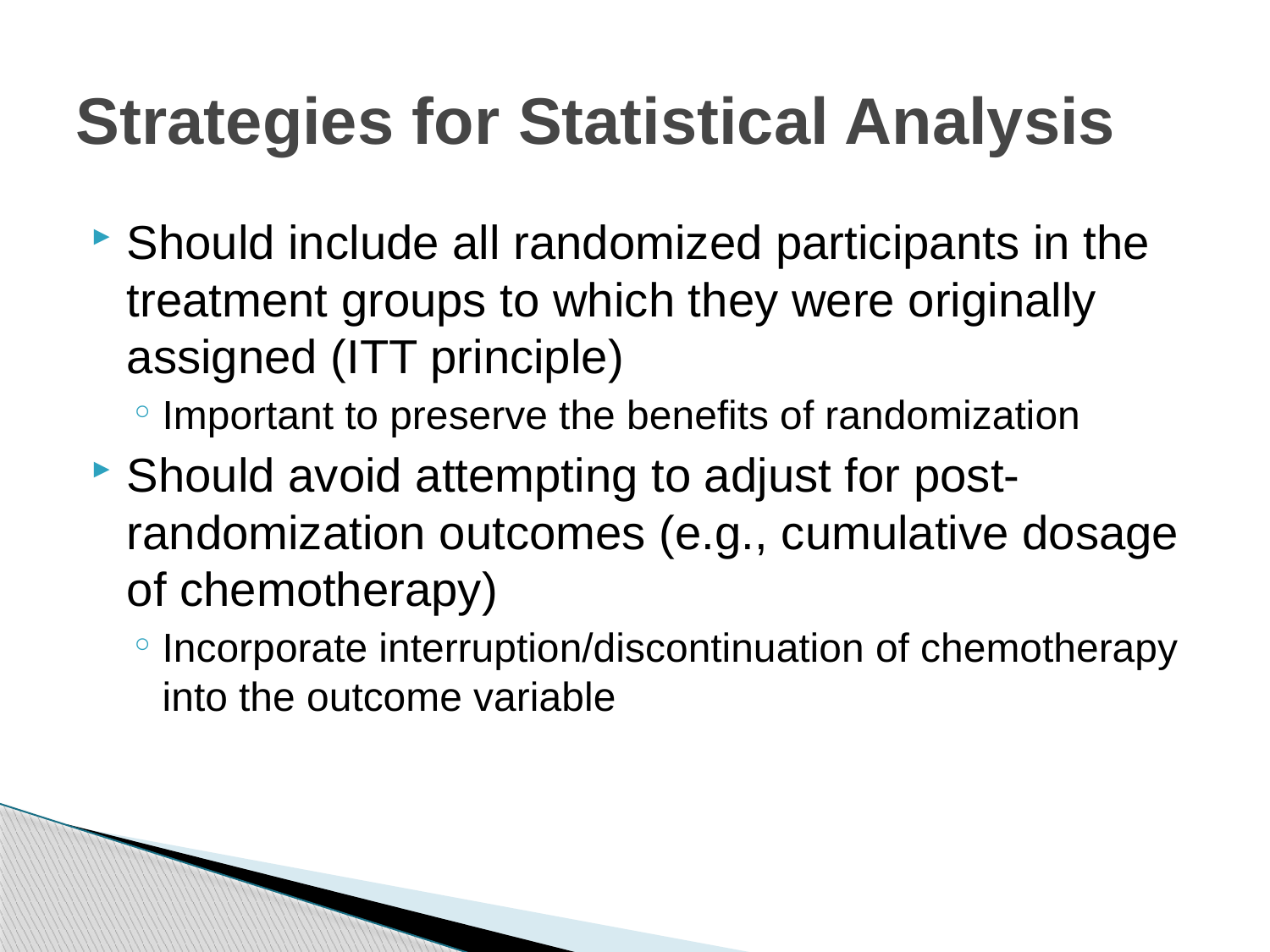

# Strategies for Statistical Analysis
Should include all randomized participants in the treatment groups to which they were originally assigned (ITT principle)
Important to preserve the benefits of randomization
Should avoid attempting to adjust for post-randomization outcomes (e.g., cumulative dosage of chemotherapy)
Incorporate interruption/discontinuation of chemotherapy into the outcome variable